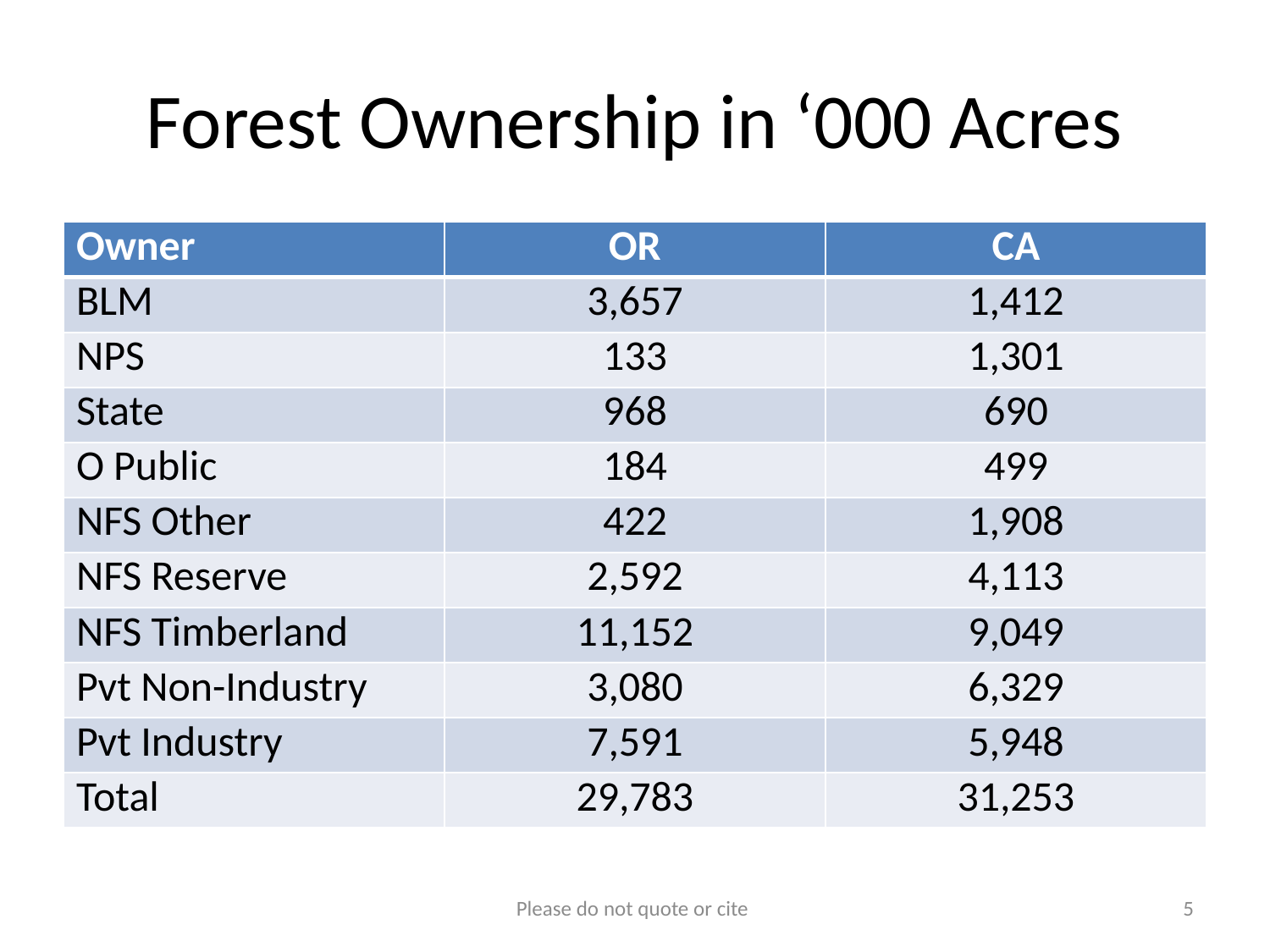

# Forest Ownership in ‘000 Acres
| Owner | OR | CA |
| --- | --- | --- |
| BLM | 3,657 | 1,412 |
| NPS | 133 | 1,301 |
| State | 968 | 690 |
| O Public | 184 | 499 |
| NFS Other | 422 | 1,908 |
| NFS Reserve | 2,592 | 4,113 |
| NFS Timberland | 11,152 | 9,049 |
| Pvt Non-Industry | 3,080 | 6,329 |
| Pvt Industry | 7,591 | 5,948 |
| Total | 29,783 | 31,253 |
Please do not quote or cite
5